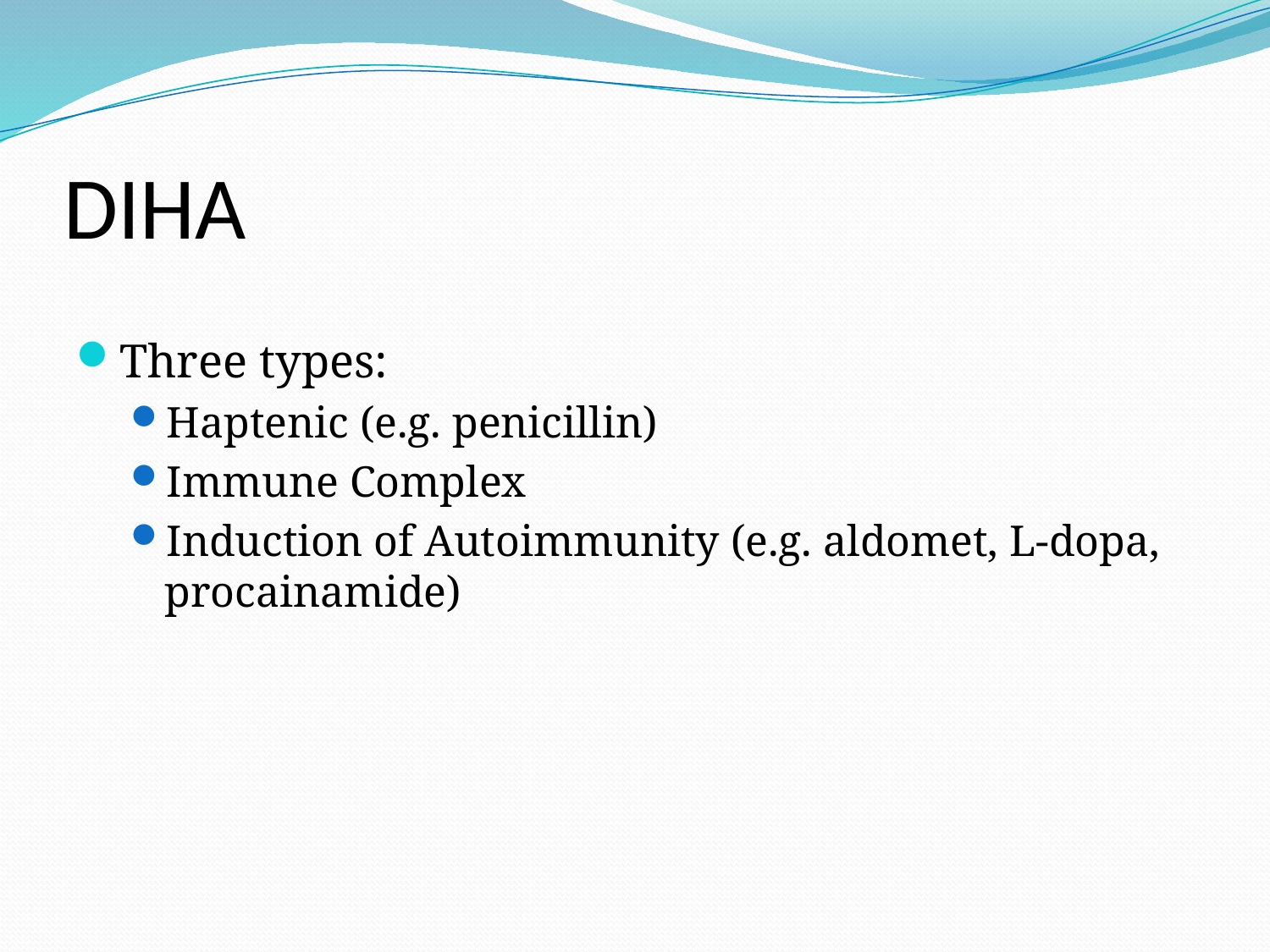

# DIHA
Three types:
Haptenic (e.g. penicillin)
Immune Complex
Induction of Autoimmunity (e.g. aldomet, L-dopa, procainamide)